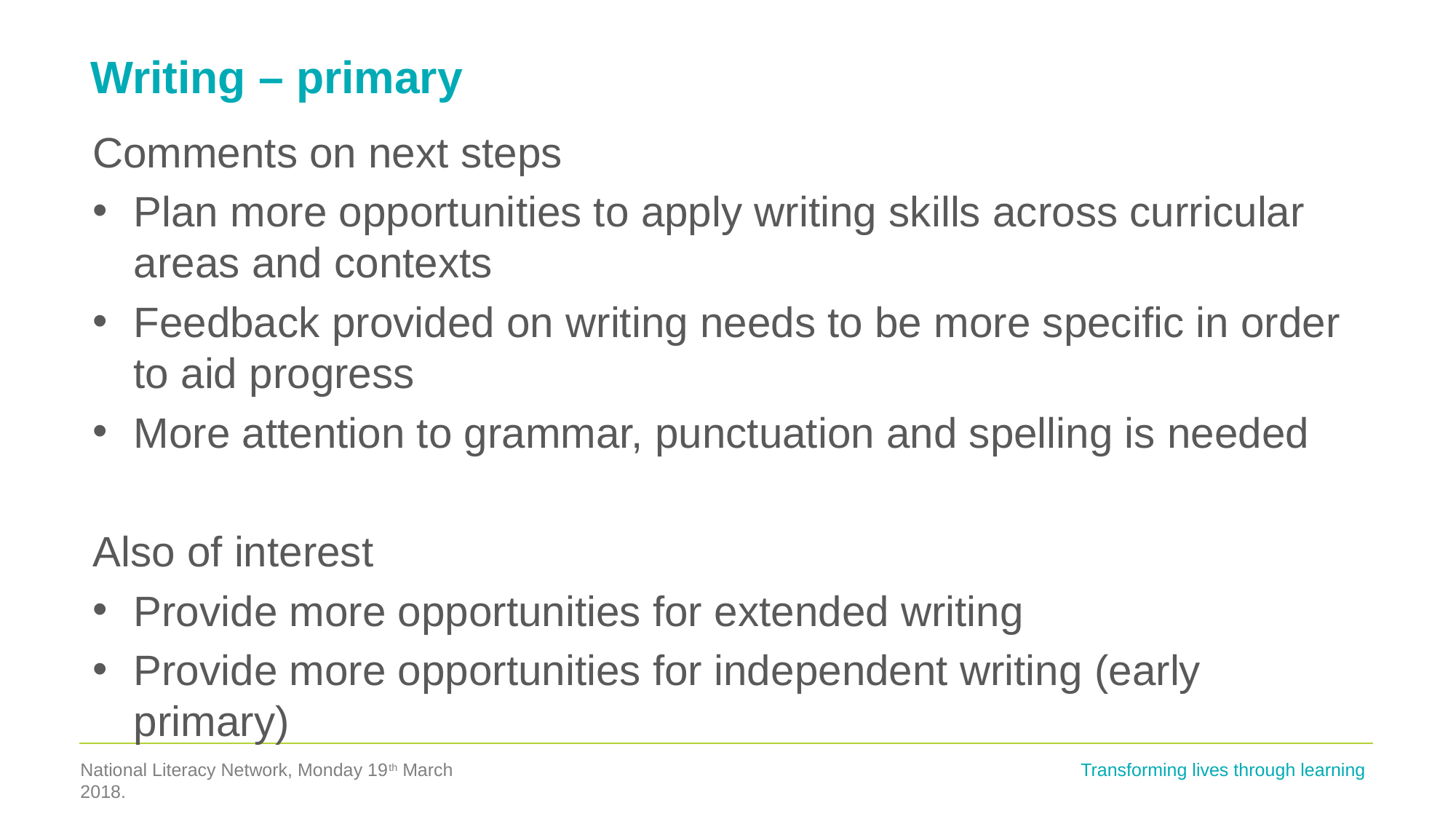

# Writing – primary
Comments on next steps
Plan more opportunities to apply writing skills across curricular areas and contexts
Feedback provided on writing needs to be more specific in order to aid progress
More attention to grammar, punctuation and spelling is needed

Also of interest
Provide more opportunities for extended writing
Provide more opportunities for independent writing (early primary)